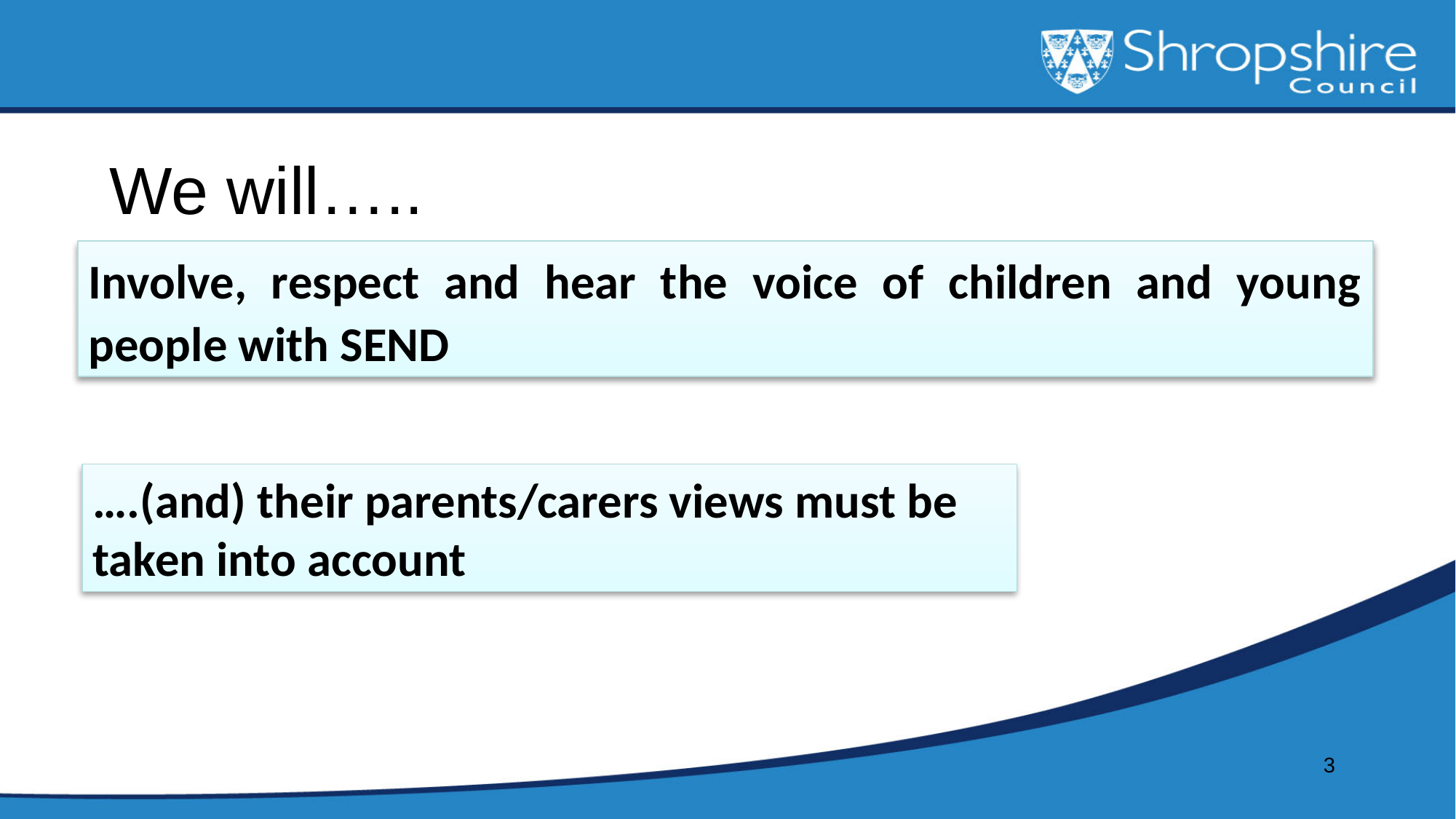

# We will…..
Involve, respect and hear the voice of children and young people with SEND
….(and) their parents/carers views must be taken into account

3